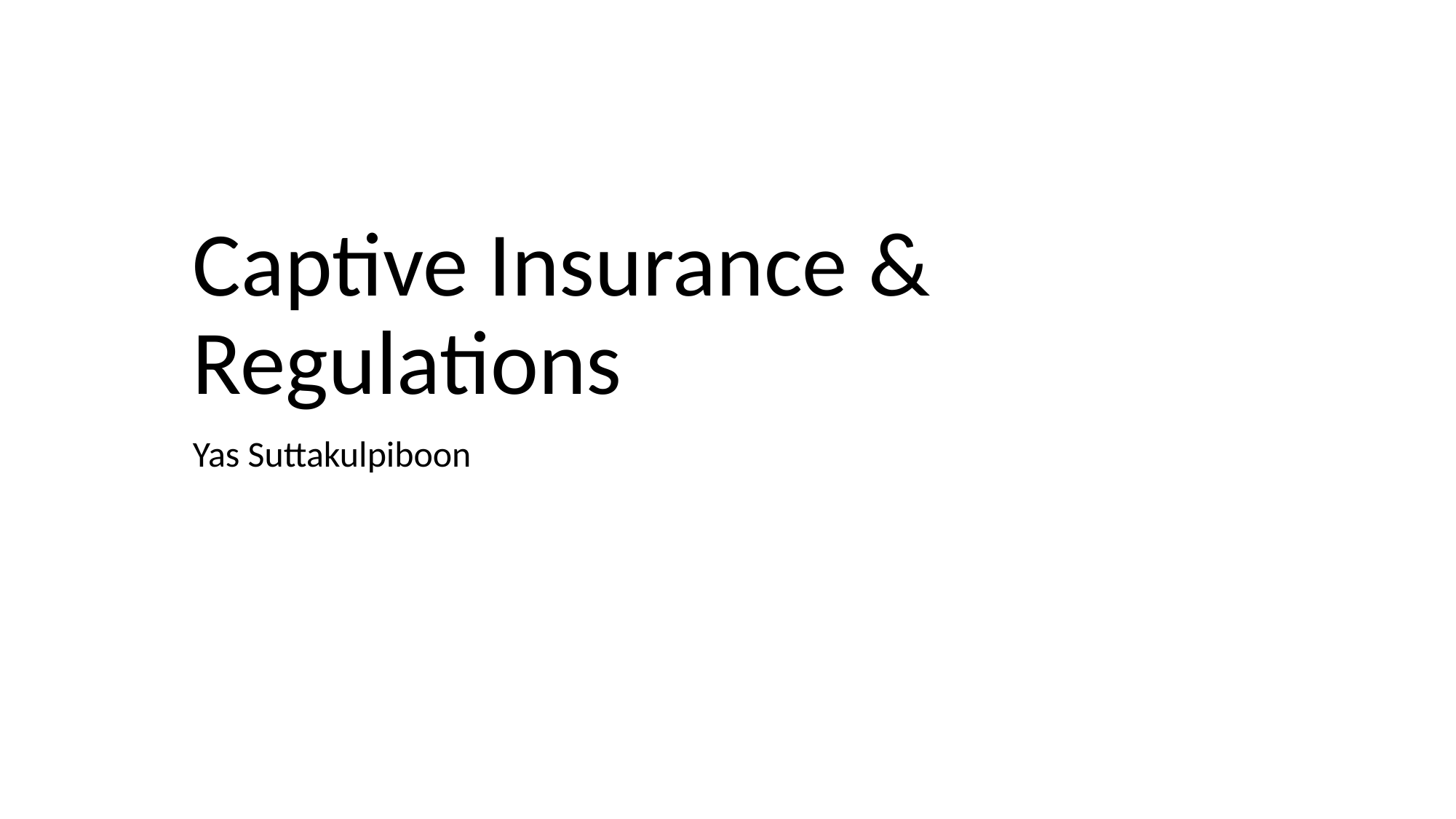

# Captive Insurance & Regulations
Yas Suttakulpiboon